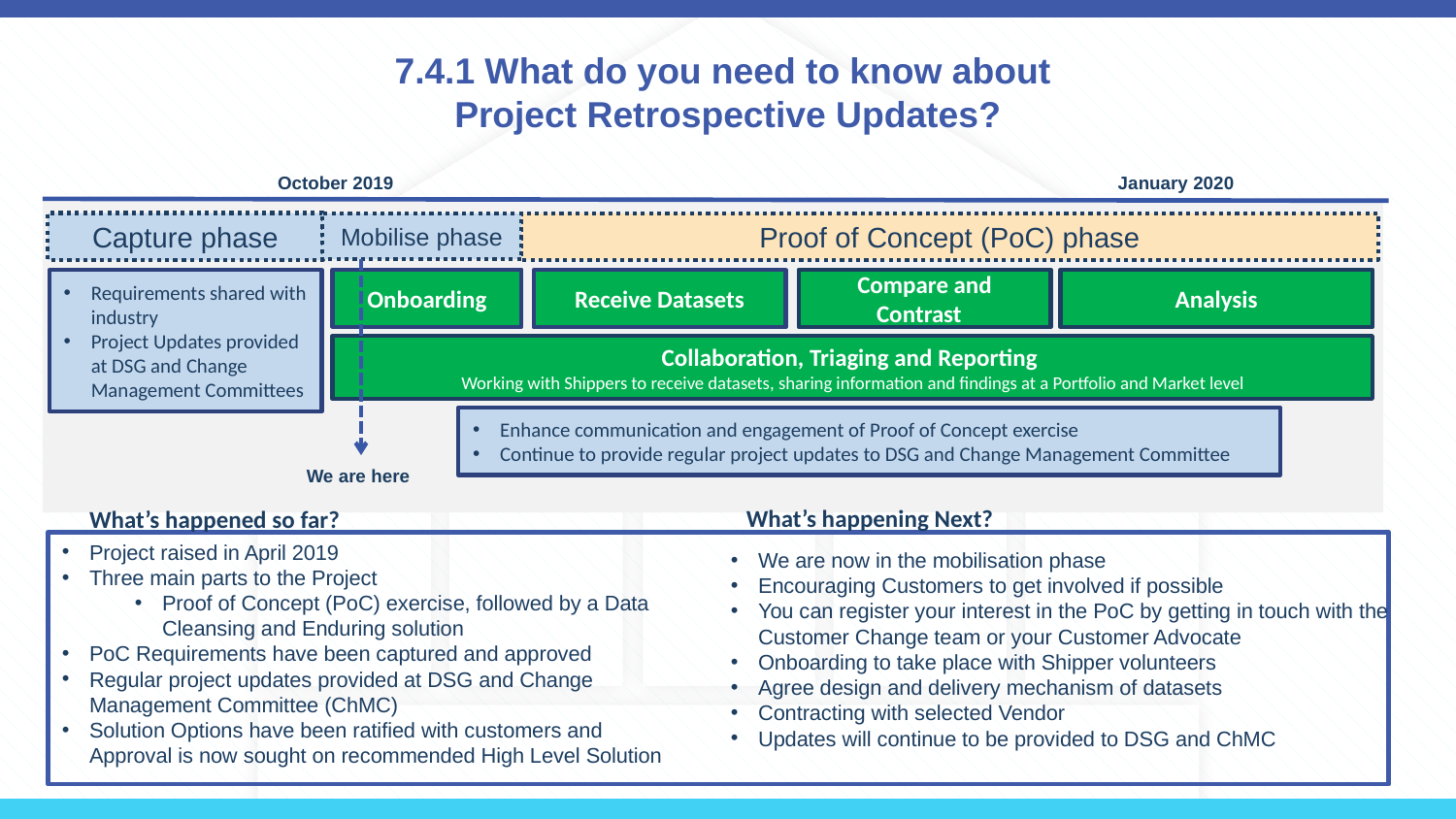

# 7.4.1 What do you need to know about Project Retrospective Updates?
October 2019
January 2020

Capture phase
Proof of Concept (PoC) phase
Compare and Contrast
Analysis
Collaboration, Triaging and Reporting
Working with Shippers to receive datasets, sharing information and findings at a Portfolio and Market level
Mobilise phase
Onboarding
Receive Datasets
Requirements shared with industry
Project Updates provided at DSG and Change Management Committees
Enhance communication and engagement of Proof of Concept exercise
Continue to provide regular project updates to DSG and Change Management Committee
We are here
What’s happening Next?
What’s happened so far?

Project raised in April 2019
Three main parts to the Project
Proof of Concept (PoC) exercise, followed by a Data Cleansing and Enduring solution
PoC Requirements have been captured and approved
Regular project updates provided at DSG and Change Management Committee (ChMC)
Solution Options have been ratified with customers and Approval is now sought on recommended High Level Solution

We are now in the mobilisation phase
Encouraging Customers to get involved if possible
You can register your interest in the PoC by getting in touch with the Customer Change team or your Customer Advocate
Onboarding to take place with Shipper volunteers
Agree design and delivery mechanism of datasets
Contracting with selected Vendor
Updates will continue to be provided to DSG and ChMC